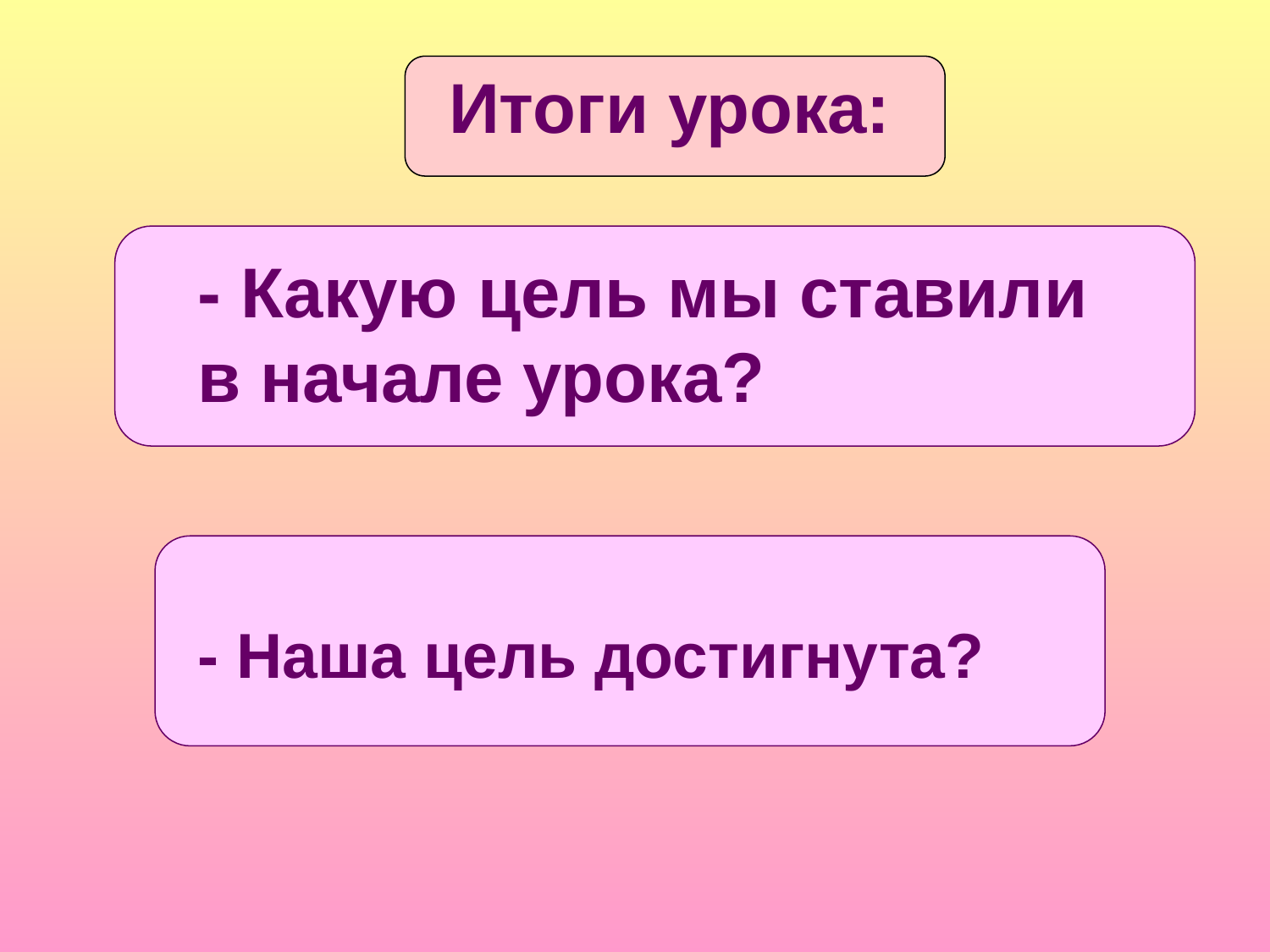

Итоги урока:

- Какую цель мы ставили
в начале урока?

- Наша цель достигнута?